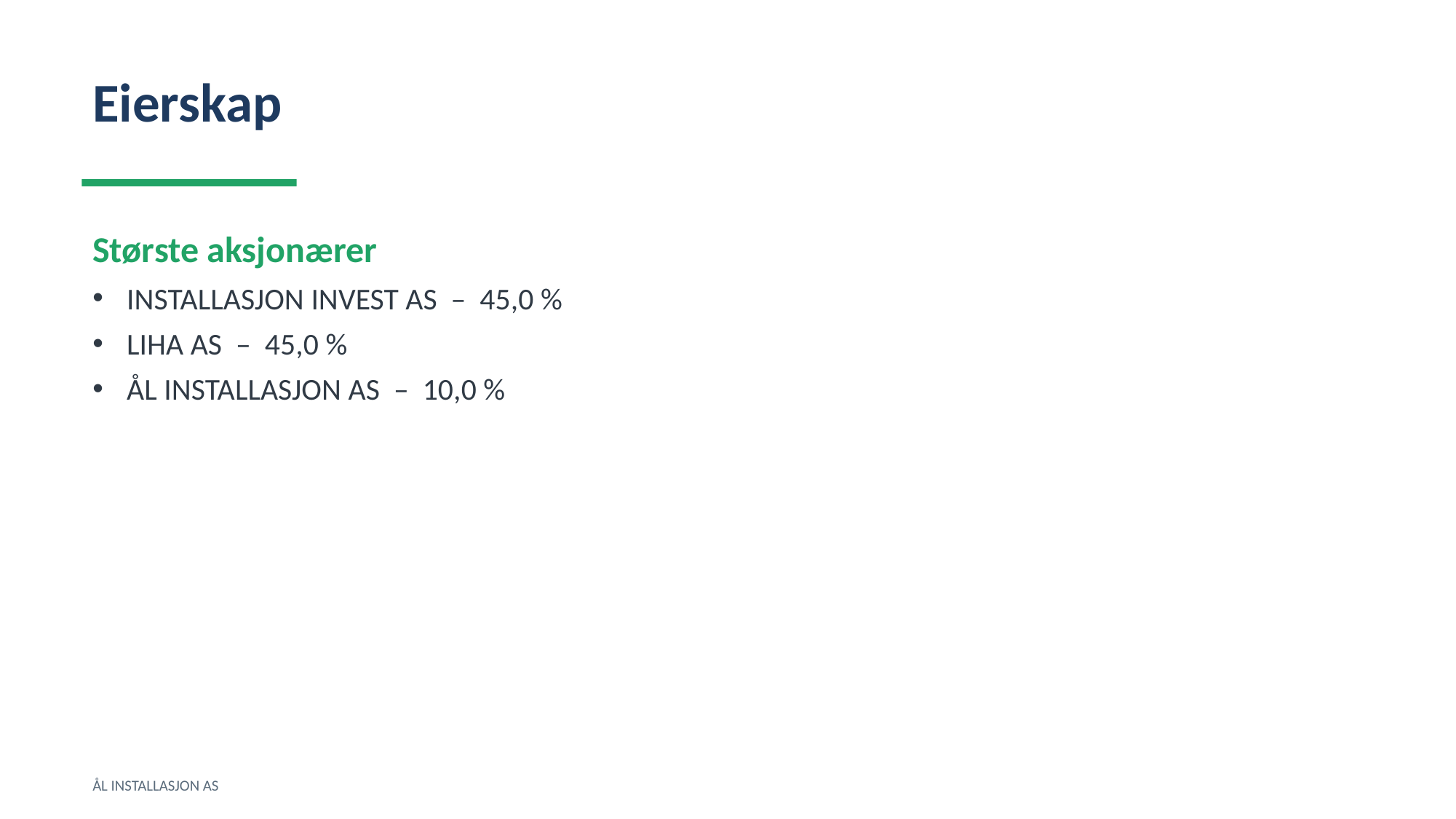

Eierskap

Største aksjonærer
INSTALLASJON INVEST AS  –  45,0 %
LIHA AS  –  45,0 %
ÅL INSTALLASJON AS  –  10,0 %
ÅL INSTALLASJON AS